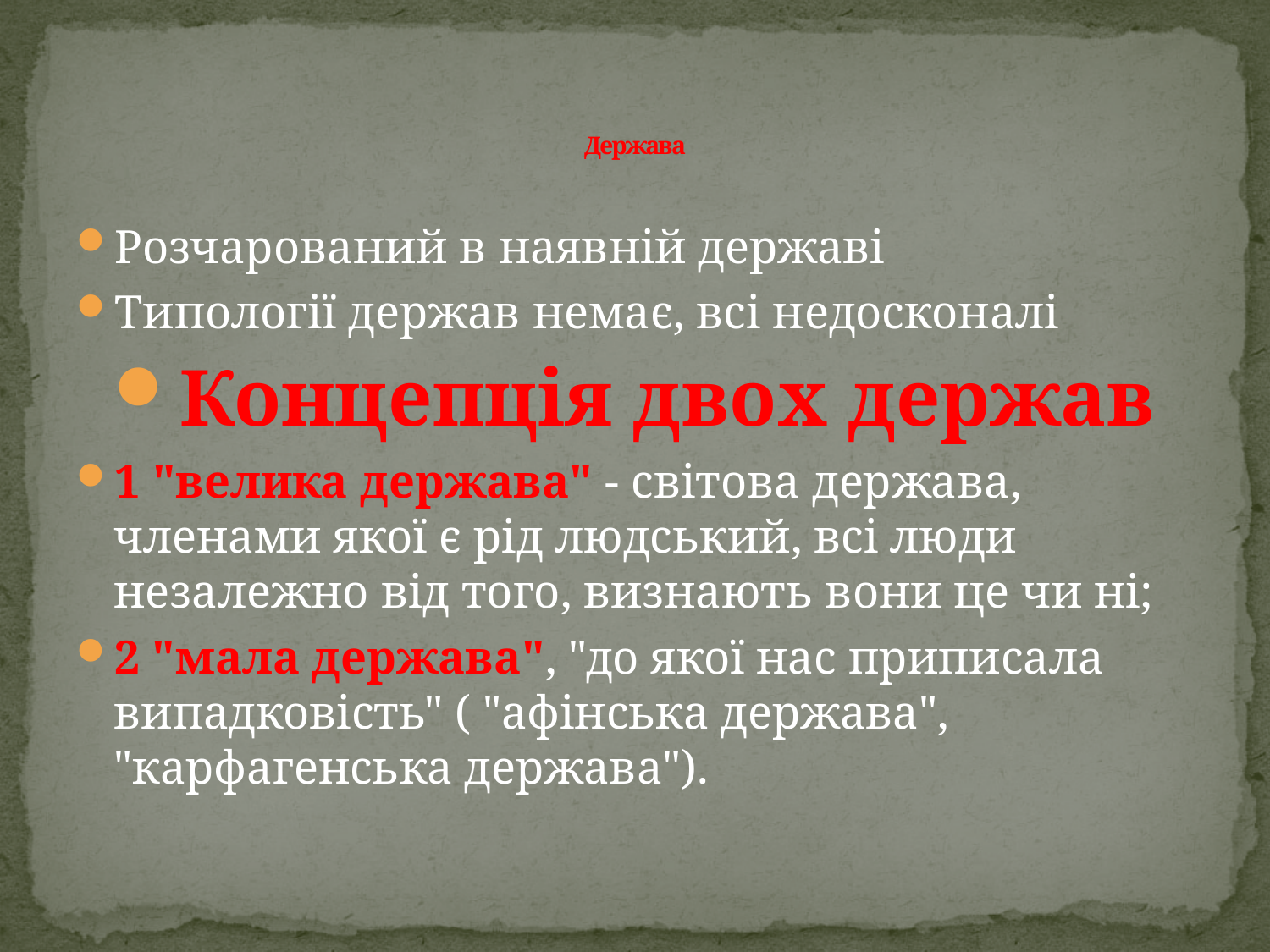

# Держава
Розчарований в наявній державі
Типології держав немає, всі недосконалі
Концепція двох держав
1 "велика держава" - світова держава, членами якої є рід людський, всі люди незалежно від того, визнають вони це чи ні;
2 "мала держава", "до якої нас приписала випадковість" ( "афінська держава", "карфагенська держава").